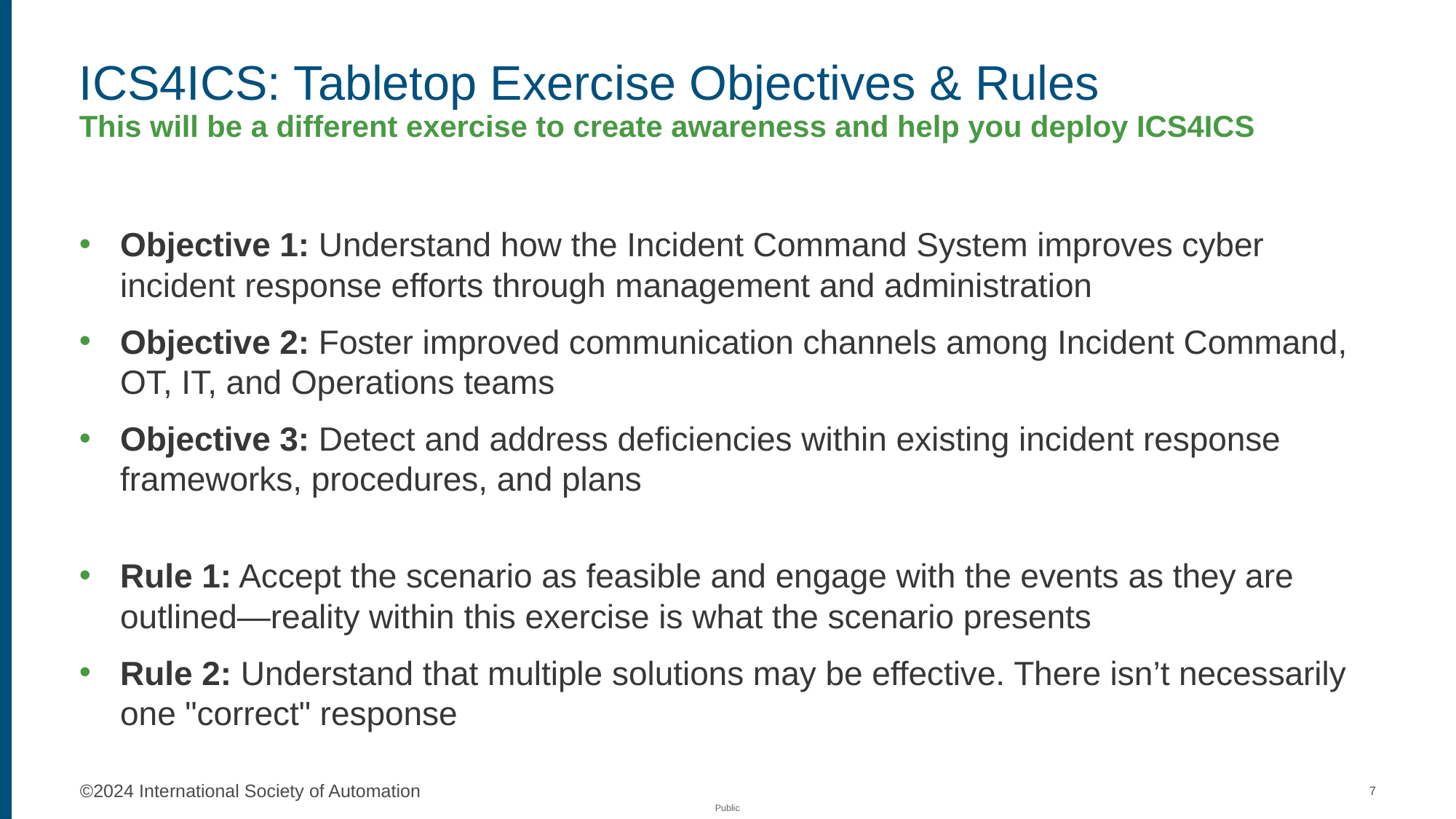

# ICS4ICS: Tabletop Exercise Objectives & Rules This will be a different exercise to create awareness and help you deploy ICS4ICS
Objective 1: Understand how the Incident Command System improves cyber incident response efforts through management and administration
Objective 2: Foster improved communication channels among Incident Command, OT, IT, and Operations teams
Objective 3: Detect and address deficiencies within existing incident response frameworks, procedures, and plans
Rule 1: Accept the scenario as feasible and engage with the events as they are outlined—reality within this exercise is what the scenario presents
Rule 2: Understand that multiple solutions may be effective. There isn’t necessarily one "correct" response
7